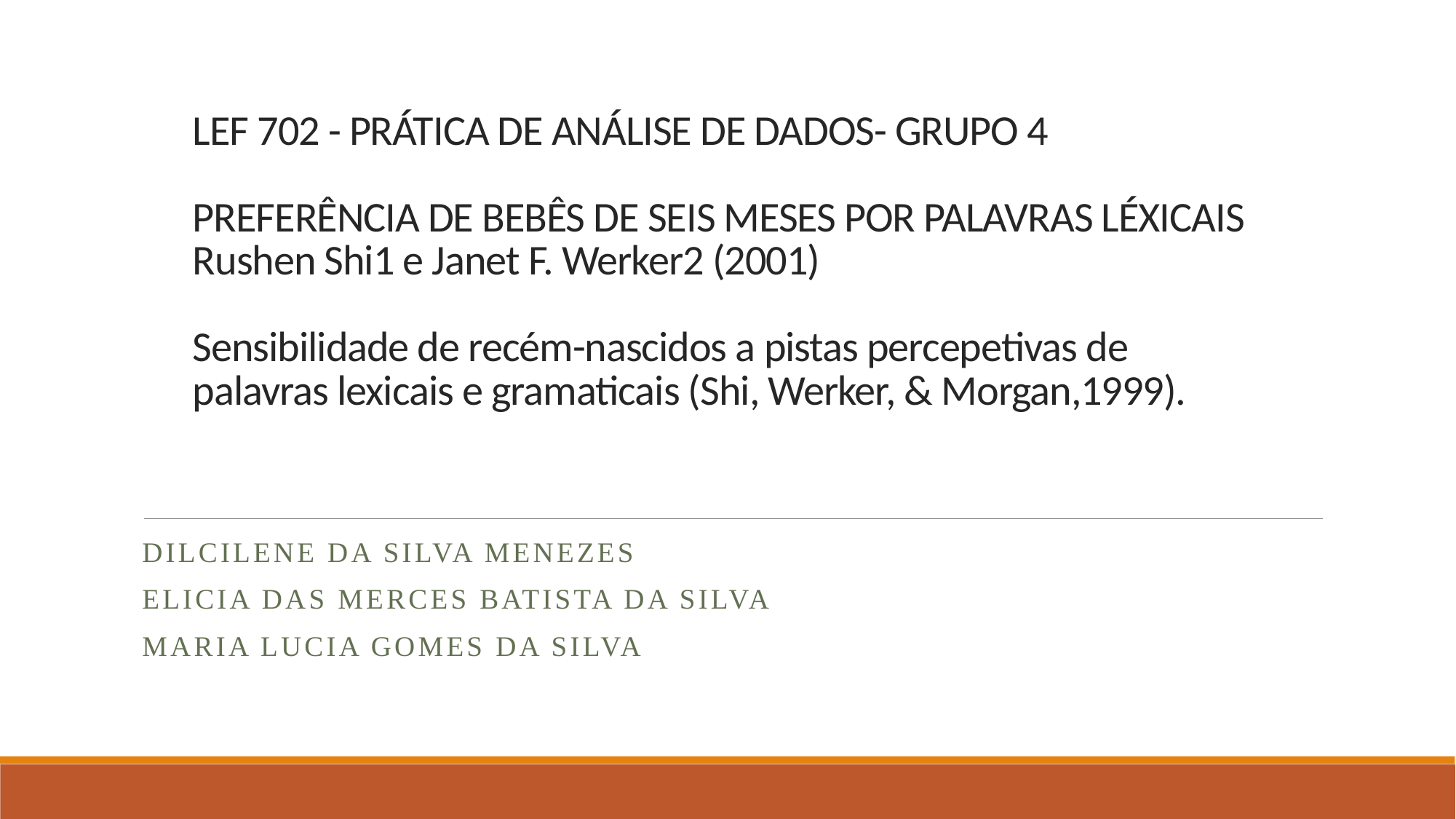

# LEF 702 - PRÁTICA DE ANÁLISE DE DADOS- GRUPO 4 PREFERÊNCIA DE BEBÊS DE SEIS MESES POR PALAVRAS LÉXICAIS Rushen Shi1 e Janet F. Werker2 (2001) Sensibilidade de recém-nascidos a pistas percepetivas de palavras lexicais e gramaticais (Shi, Werker, & Morgan,1999).
DILCILENE DA SILVA MENEZES
ELICIA DAS MERCES BATISTA DA SILVA
MARIA LUCIA GOMES DA SILVA